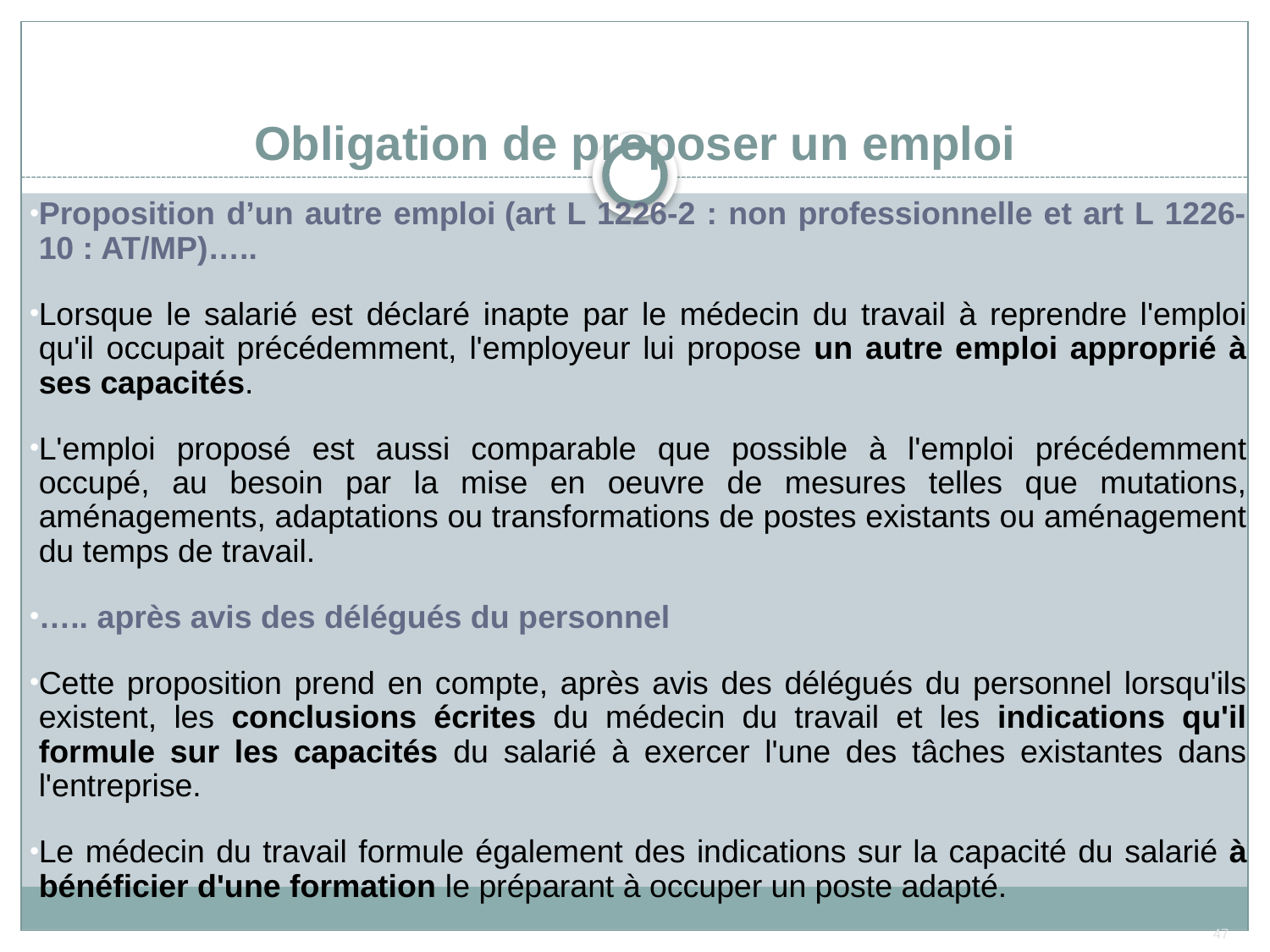

# Obligation de proposer un emploi
Proposition d’un autre emploi (art L 1226-2 : non professionnelle et art L 1226-10 : AT/MP)…..
Lorsque le salarié est déclaré inapte par le médecin du travail à reprendre l'emploi qu'il occupait précédemment, l'employeur lui propose un autre emploi approprié à ses capacités.
L'emploi proposé est aussi comparable que possible à l'emploi précédemment occupé, au besoin par la mise en oeuvre de mesures telles que mutations, aménagements, adaptations ou transformations de postes existants ou aménagement du temps de travail.
….. après avis des délégués du personnel
Cette proposition prend en compte, après avis des délégués du personnel lorsqu'ils existent, les conclusions écrites du médecin du travail et les indications qu'il formule sur les capacités du salarié à exercer l'une des tâches existantes dans l'entreprise.
Le médecin du travail formule également des indications sur la capacité du salarié à bénéficier d'une formation le préparant à occuper un poste adapté.
47